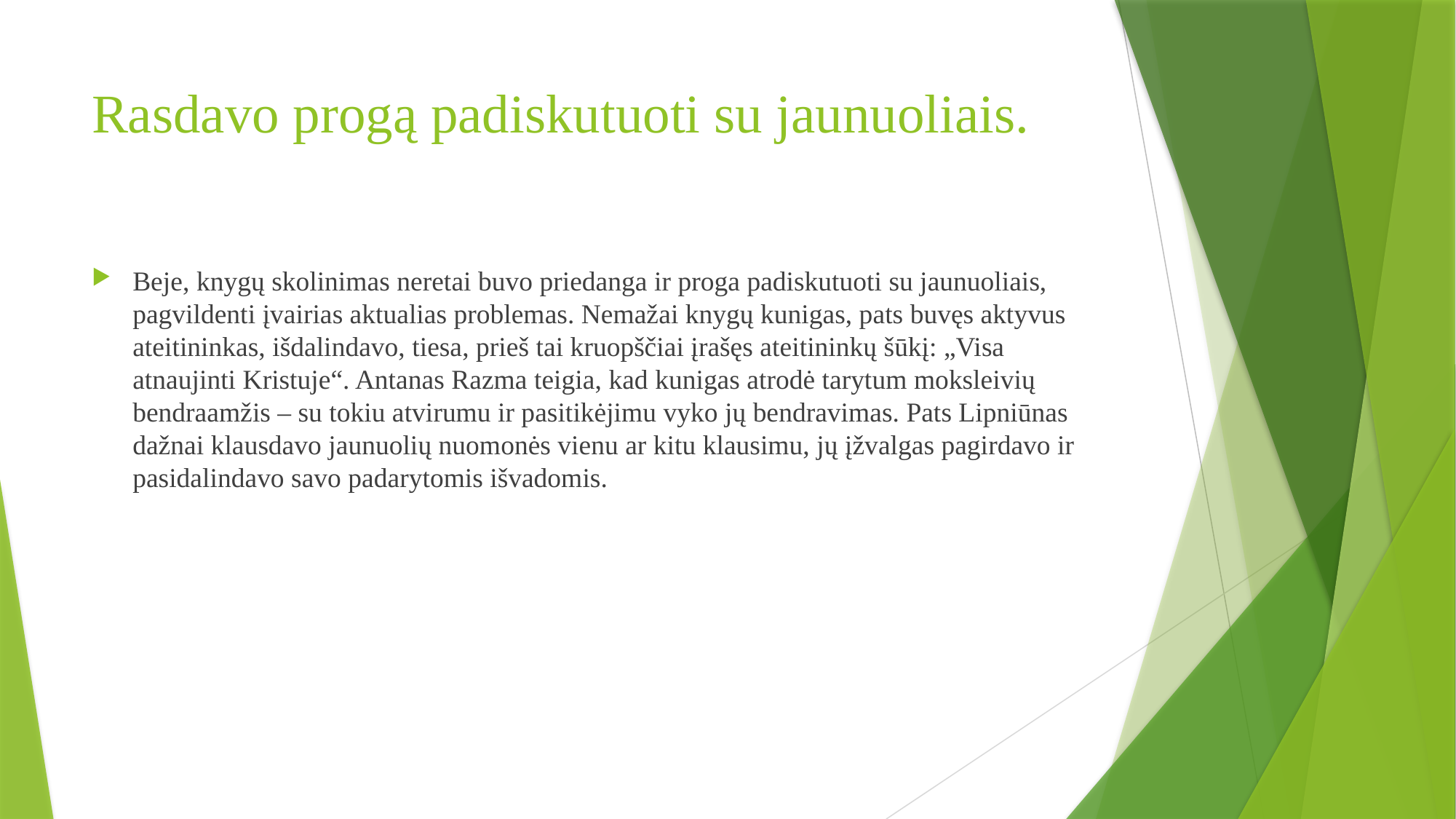

# Rasdavo progą padiskutuoti su jaunuoliais.
Beje, knygų skolinimas neretai buvo priedanga ir proga padiskutuoti su jaunuoliais, pagvildenti įvairias aktualias problemas. Nemažai knygų kunigas, pats buvęs aktyvus ateitininkas, išdalindavo, tiesa, prieš tai kruopščiai įrašęs ateitininkų šūkį: „Visa atnaujinti Kristuje“. Antanas Razma teigia, kad kunigas atrodė tarytum moksleivių bendraamžis – su tokiu atvirumu ir pasitikėjimu vyko jų bendravimas. Pats Lipniūnas dažnai klausdavo jaunuolių nuomonės vienu ar kitu klausimu, jų įžvalgas pagirdavo ir pasidalindavo savo padarytomis išvadomis.